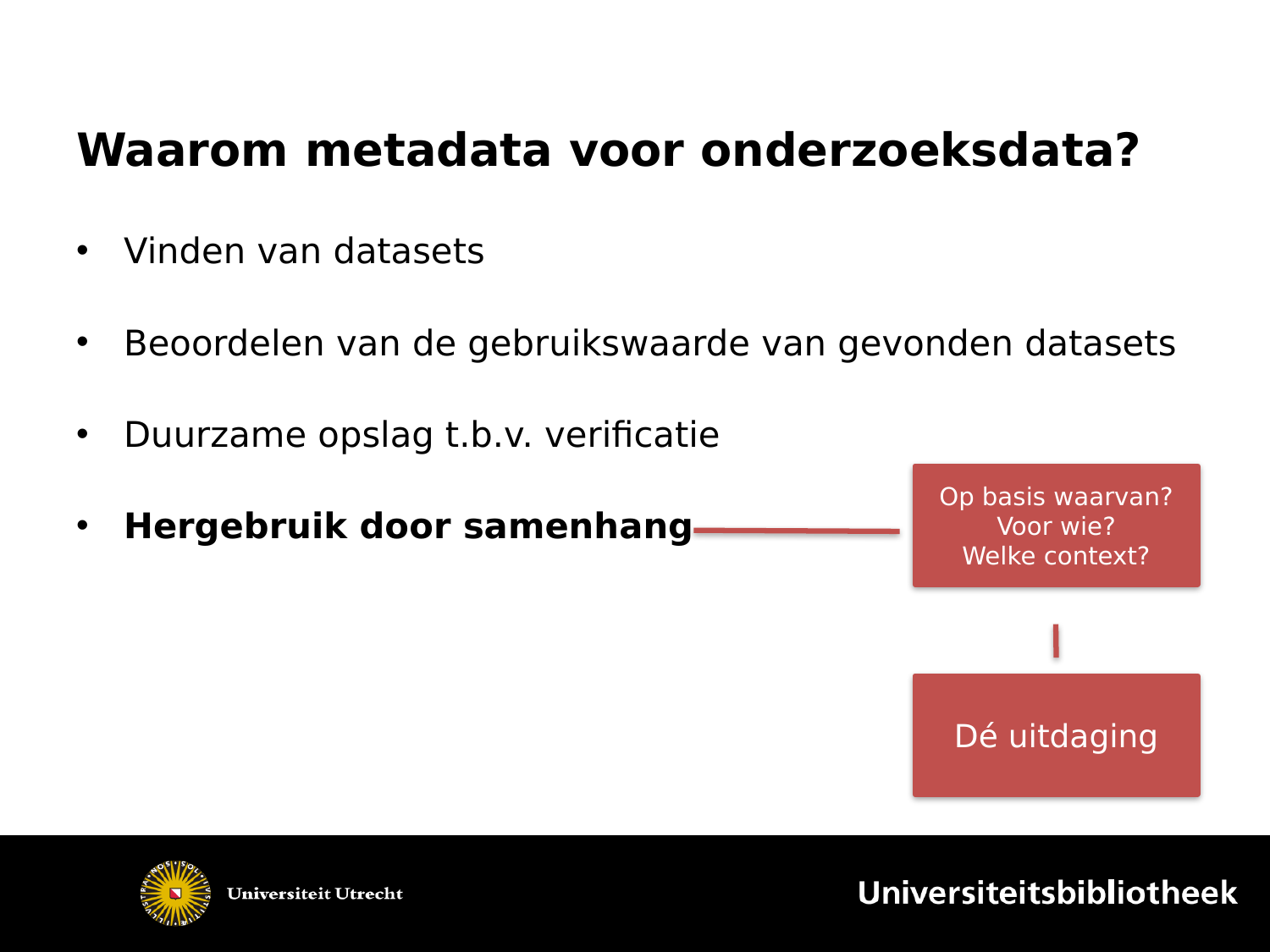

# Waarom metadata voor onderzoeksdata?
Vinden van datasets
Beoordelen van de gebruikswaarde van gevonden datasets
Duurzame opslag t.b.v. verificatie
Hergebruik door samenhang
Op basis waarvan?
Voor wie?
Welke context?
Dé uitdaging